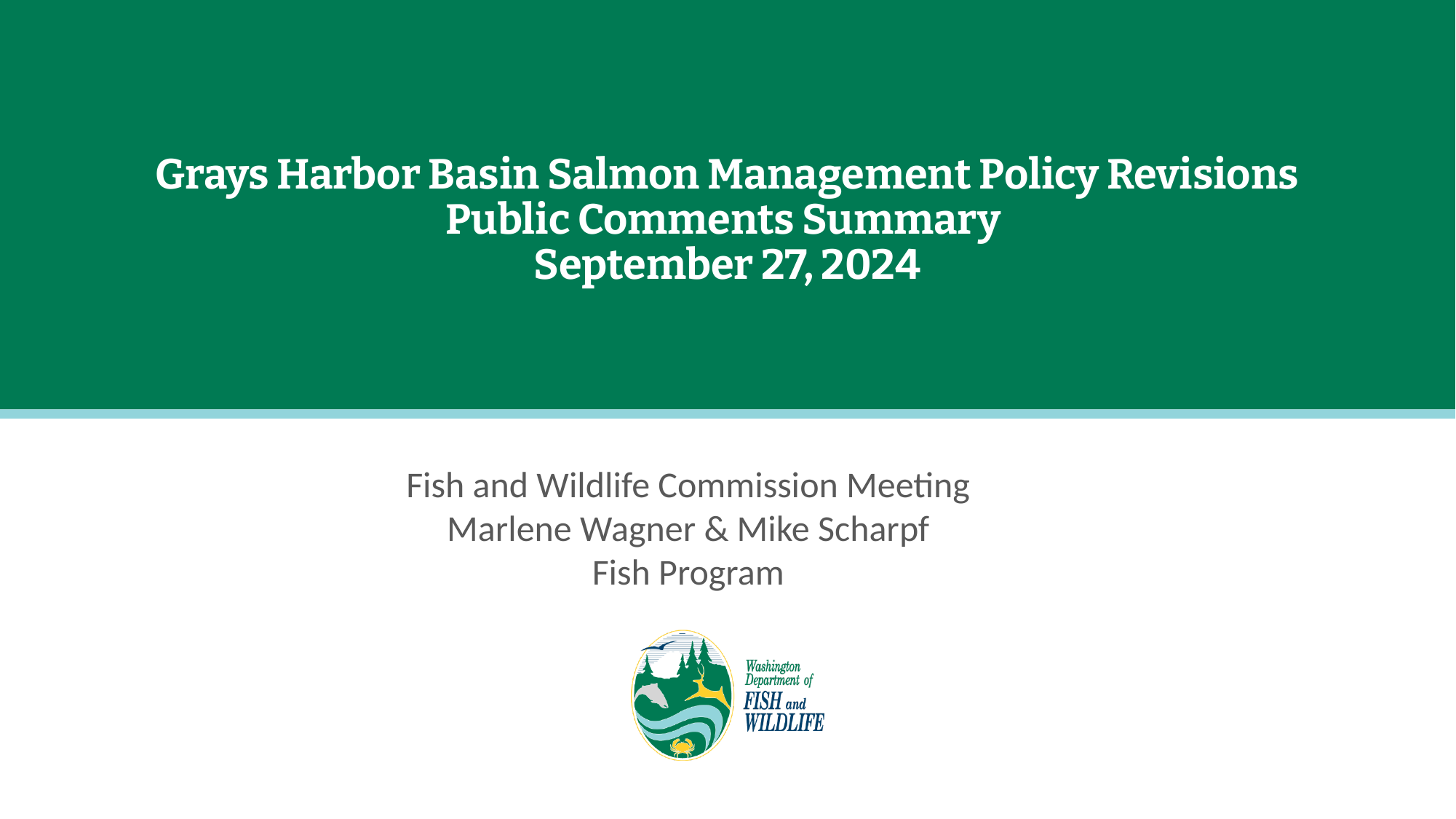

# Grays Harbor Basin Salmon Management Policy Revisions Public Comments Summary September 27, 2024
Fish and Wildlife Commission Meeting
Marlene Wagner & Mike Scharpf
Fish Program

1